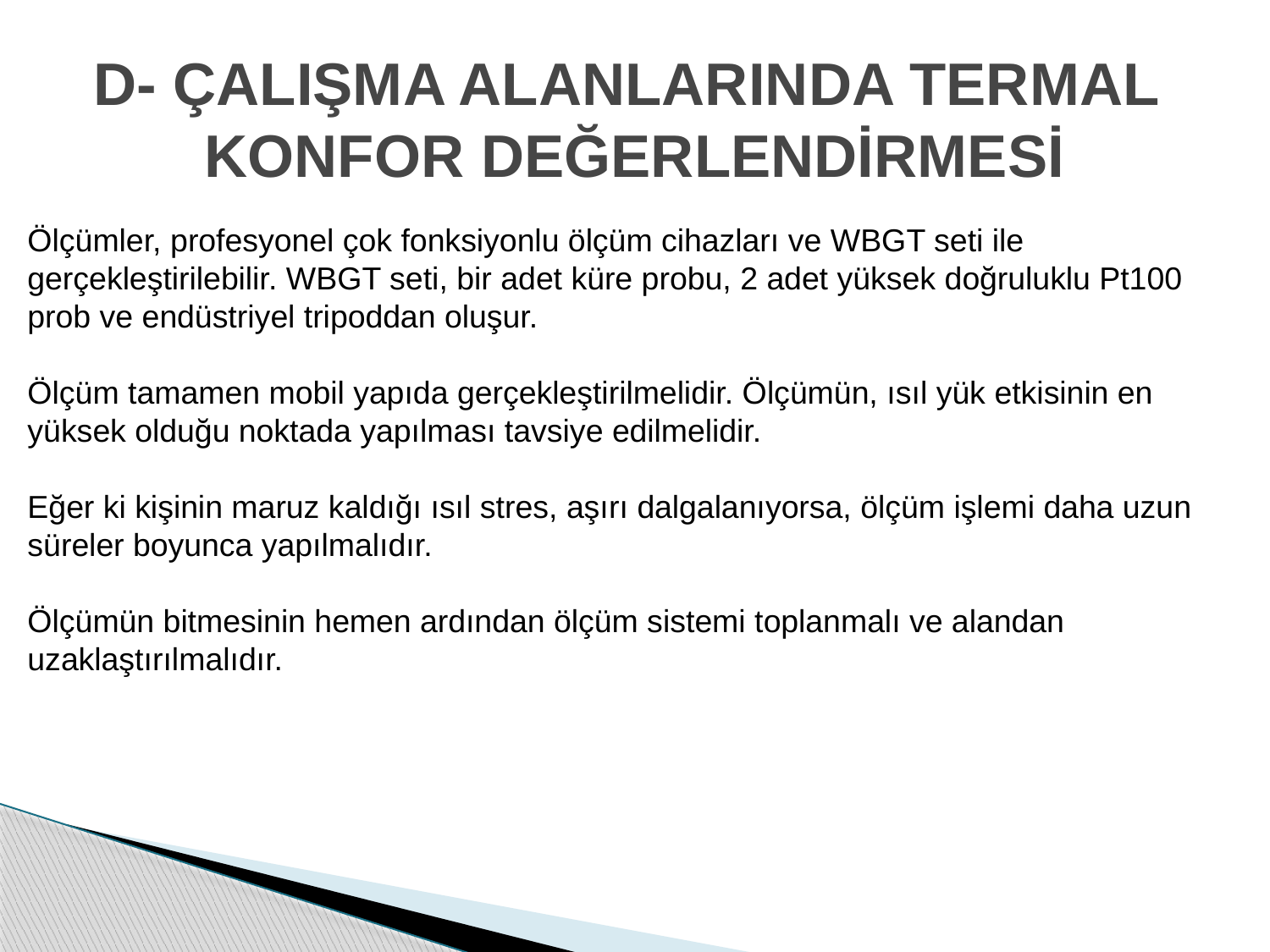

# D- ÇALIŞMA ALANLARINDA TERMAL  KONFOR DEĞERLENDİRMESİ
Ölçümler, profesyonel çok fonksiyonlu ölçüm cihazları ve WBGT seti ile gerçekleştirilebilir. WBGT seti, bir adet küre probu, 2 adet yüksek doğruluklu Pt100 prob ve endüstriyel tripoddan oluşur.
Ölçüm tamamen mobil yapıda gerçekleştirilmelidir. Ölçümün, ısıl yük etkisinin en yüksek olduğu noktada yapılması tavsiye edilmelidir.
Eğer ki kişinin maruz kaldığı ısıl stres, aşırı dalgalanıyorsa, ölçüm işlemi daha uzun süreler boyunca yapılmalıdır.
Ölçümün bitmesinin hemen ardından ölçüm sistemi toplanmalı ve alandan uzaklaştırılmalıdır.